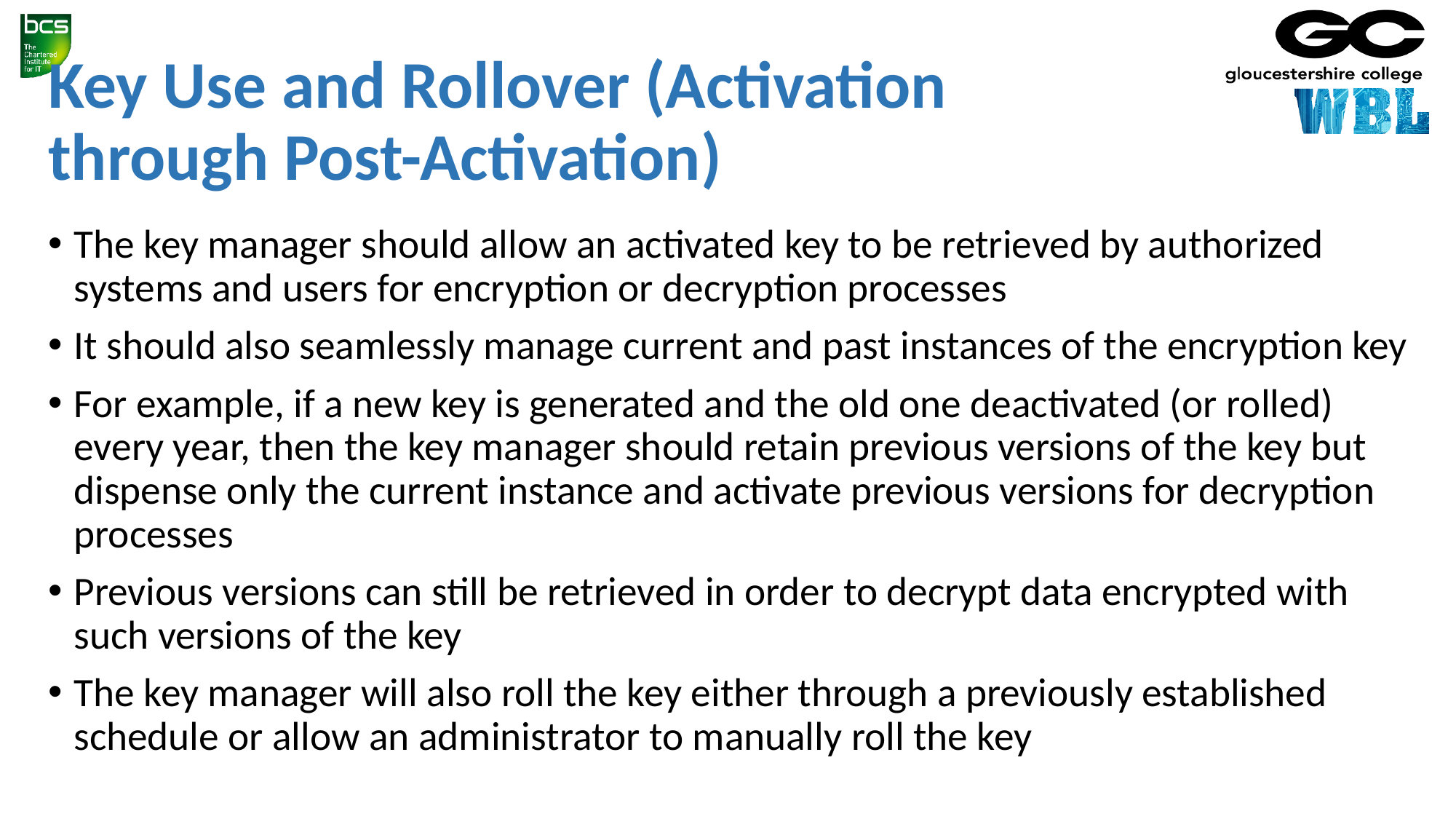

# Key Use and Rollover (Activation through Post-Activation)
The key manager should allow an activated key to be retrieved by authorized systems and users for encryption or decryption processes
It should also seamlessly manage current and past instances of the encryption key
For example, if a new key is generated and the old one deactivated (or rolled) every year, then the key manager should retain previous versions of the key but dispense only the current instance and activate previous versions for decryption processes
Previous versions can still be retrieved in order to decrypt data encrypted with such versions of the key
The key manager will also roll the key either through a previously established schedule or allow an administrator to manually roll the key